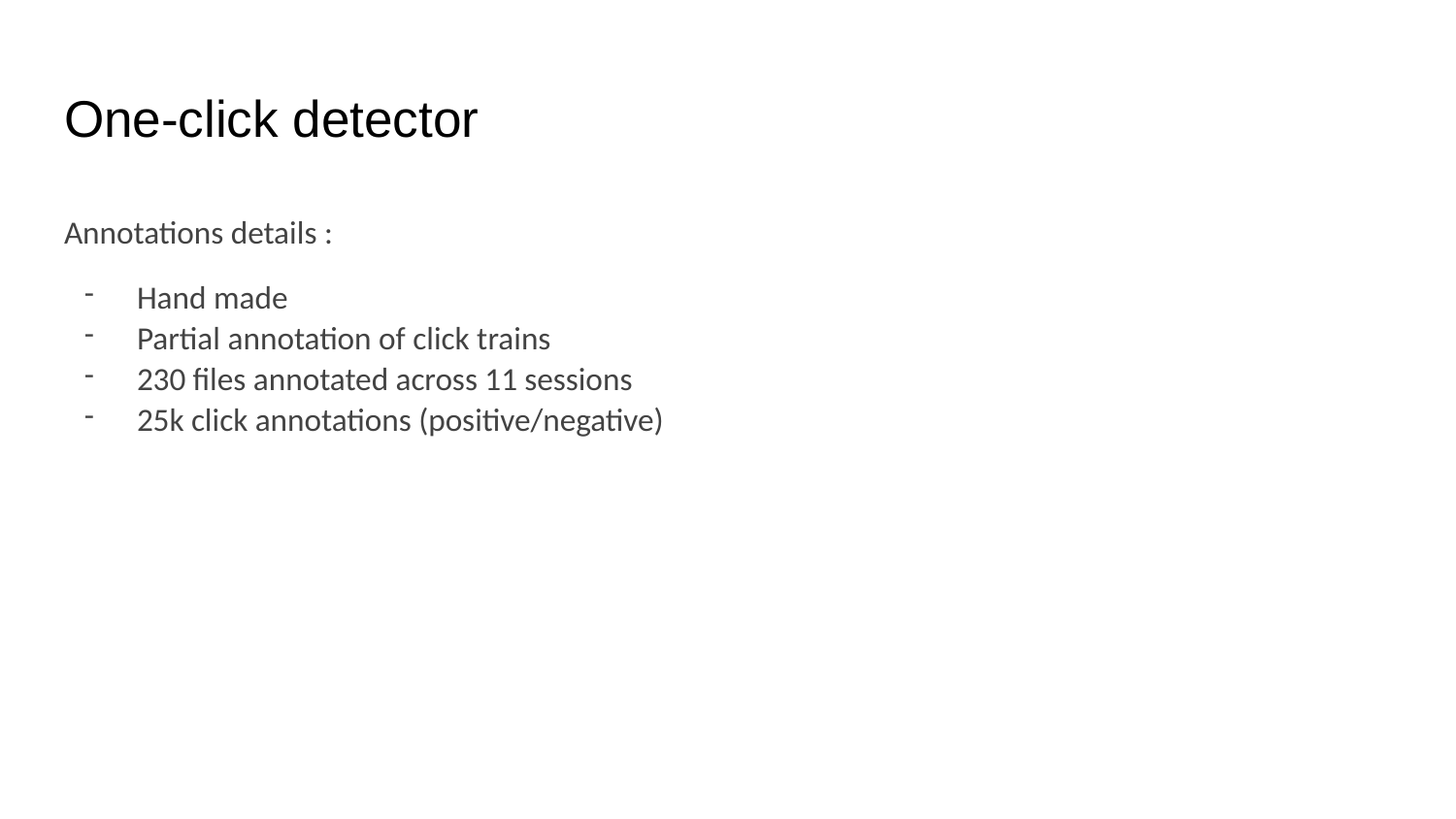

# One-click detector
Annotations details :
Hand made
Partial annotation of click trains
230 files annotated across 11 sessions
25k click annotations (positive/negative)